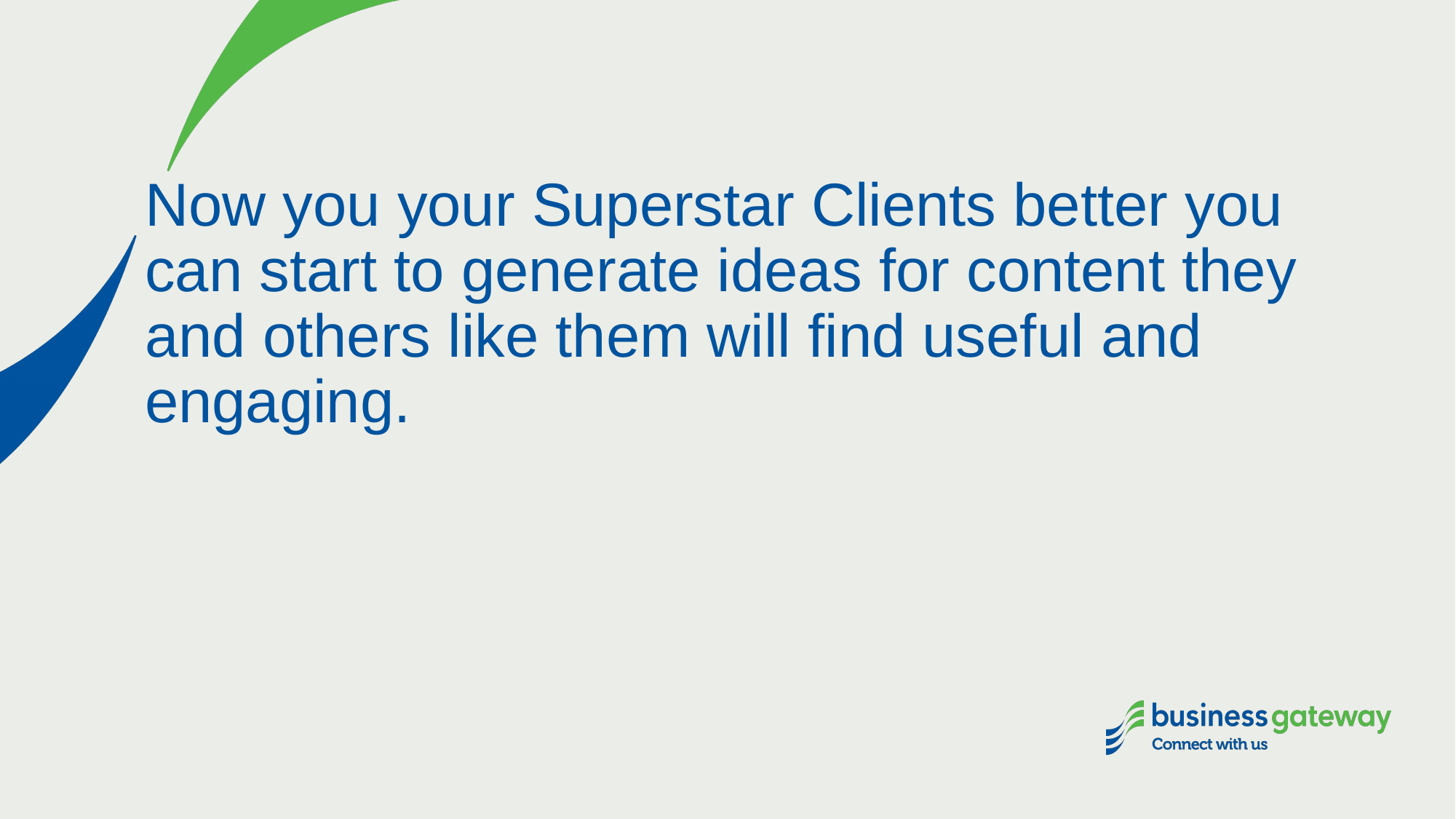

Now you your Superstar Clients better you can start to generate ideas for content they and others like them will find useful and engaging.